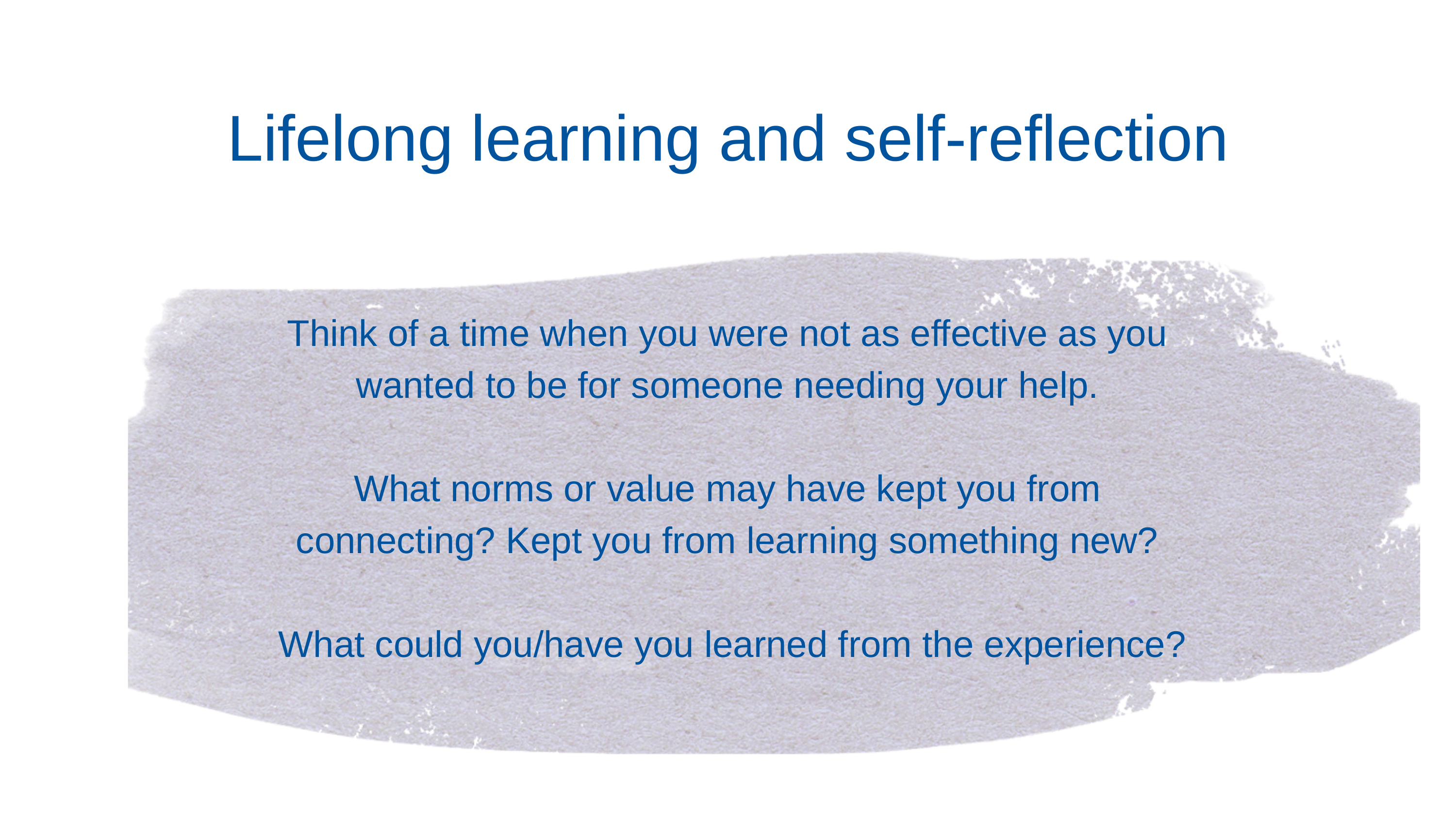

Lifelong learning and self-reflection

Think of a time when you were not as effective as you wanted to be for someone needing your help.

What norms or value may have kept you from connecting? Kept you from learning something new?

 What could you/have you learned from the experience?